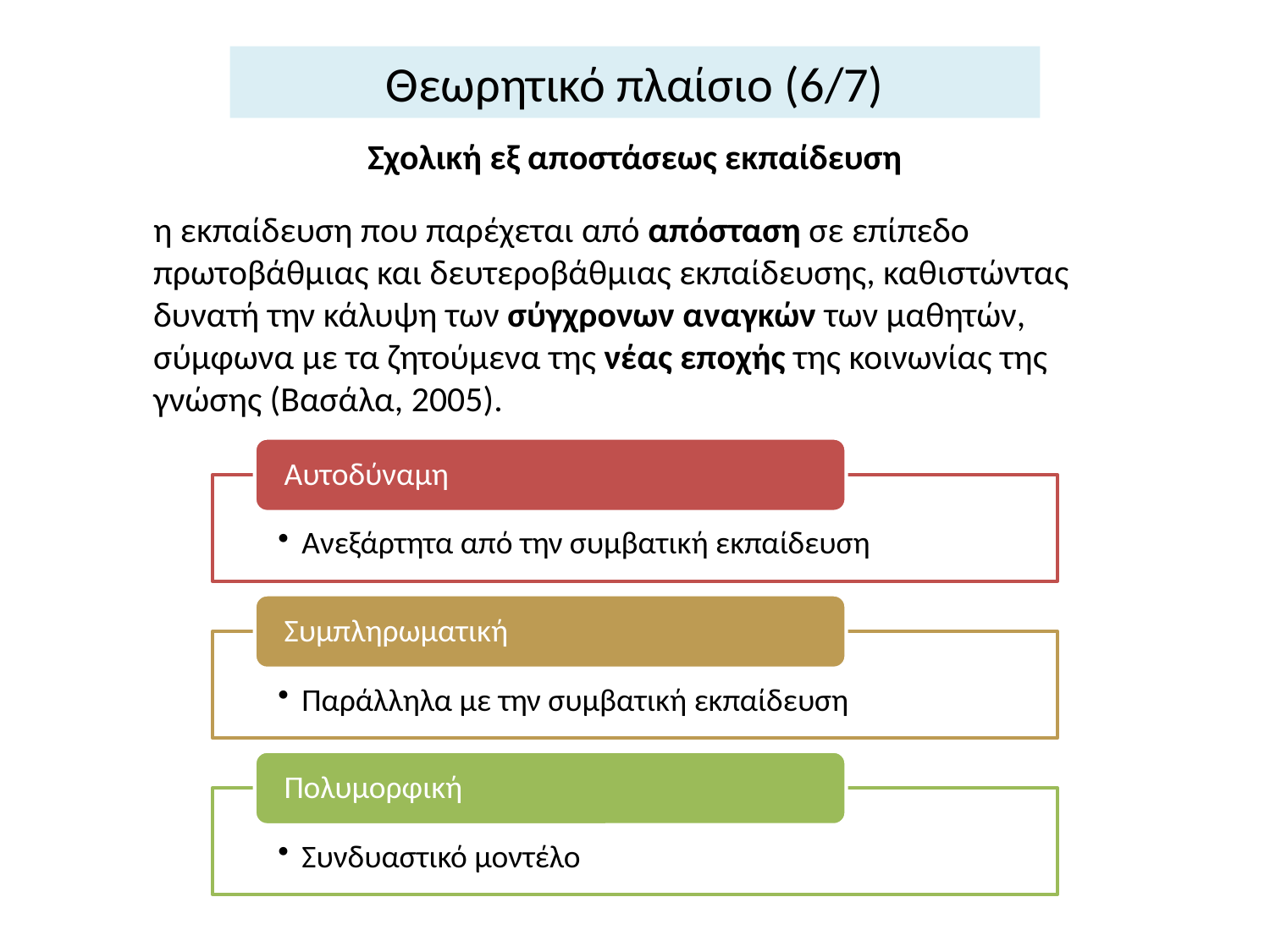

Θεωρητικό πλαίσιο (6/7)
Σχολική εξ αποστάσεως εκπαίδευση
η εκπαίδευση που παρέχεται από απόσταση σε επίπεδο πρωτοβάθμιας και δευτεροβάθμιας εκπαίδευσης, καθιστώντας δυνατή την κάλυψη των σύγχρονων αναγκών των μαθητών, σύμφωνα με τα ζητούμενα της νέας εποχής της κοινωνίας της γνώσης (Βασάλα, 2005).
Ανεξάρτητα από την συμβατική εκπαίδευση
Αυτοδύναμη
Παράλληλα με την συμβατική εκπαίδευση
Συμπληρωματική
Συνδυαστικό μοντέλο
Πολυμορφική